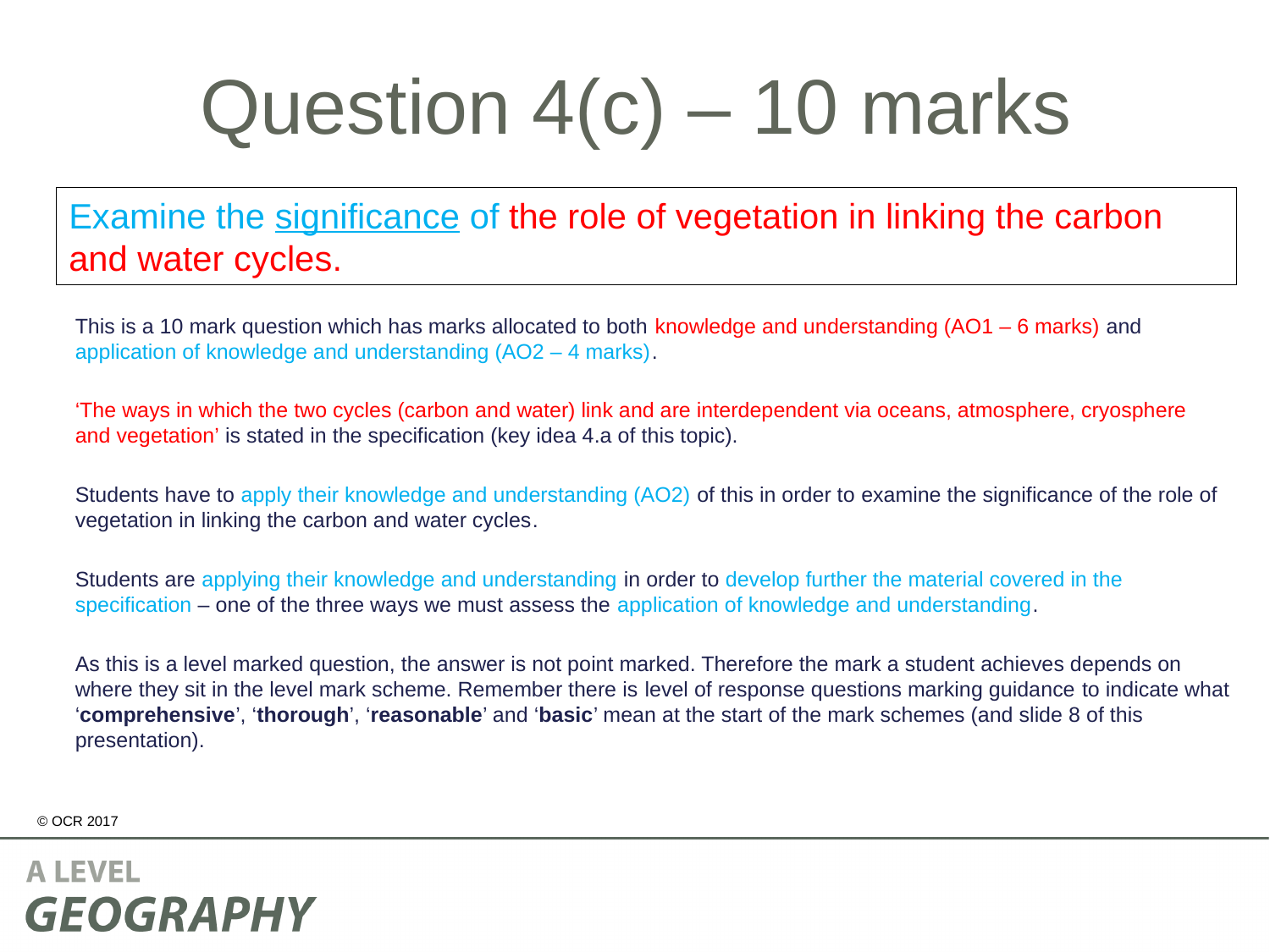

# Question 4(c) – 10 marks
Examine the significance of the role of vegetation in linking the carbon and water cycles.
This is a 10 mark question which has marks allocated to both knowledge and understanding (AO1 – 6 marks) and  application of knowledge and understanding (AO2 – 4 marks).

‘The ways in which the two cycles (carbon and water) link and are interdependent via oceans, atmosphere, cryosphere and vegetation’ is stated in the specification (key idea 4.a of this topic).

Students have to apply their knowledge and understanding (AO2) of this in order to examine the significance of the role of vegetation in linking the carbon and water cycles.

Students are applying their knowledge and understanding in order to develop further the material covered in the specification – one of the three ways we must assess the application of knowledge and understanding.

As this is a level marked question, the answer is not point marked. Therefore the mark a student achieves depends on where they sit in the level mark scheme. Remember there is level of response questions marking guidance to indicate what ‘comprehensive’, ‘thorough’, ‘reasonable’ and ‘basic’ mean at the start of the mark schemes (and slide 8 of this presentation).